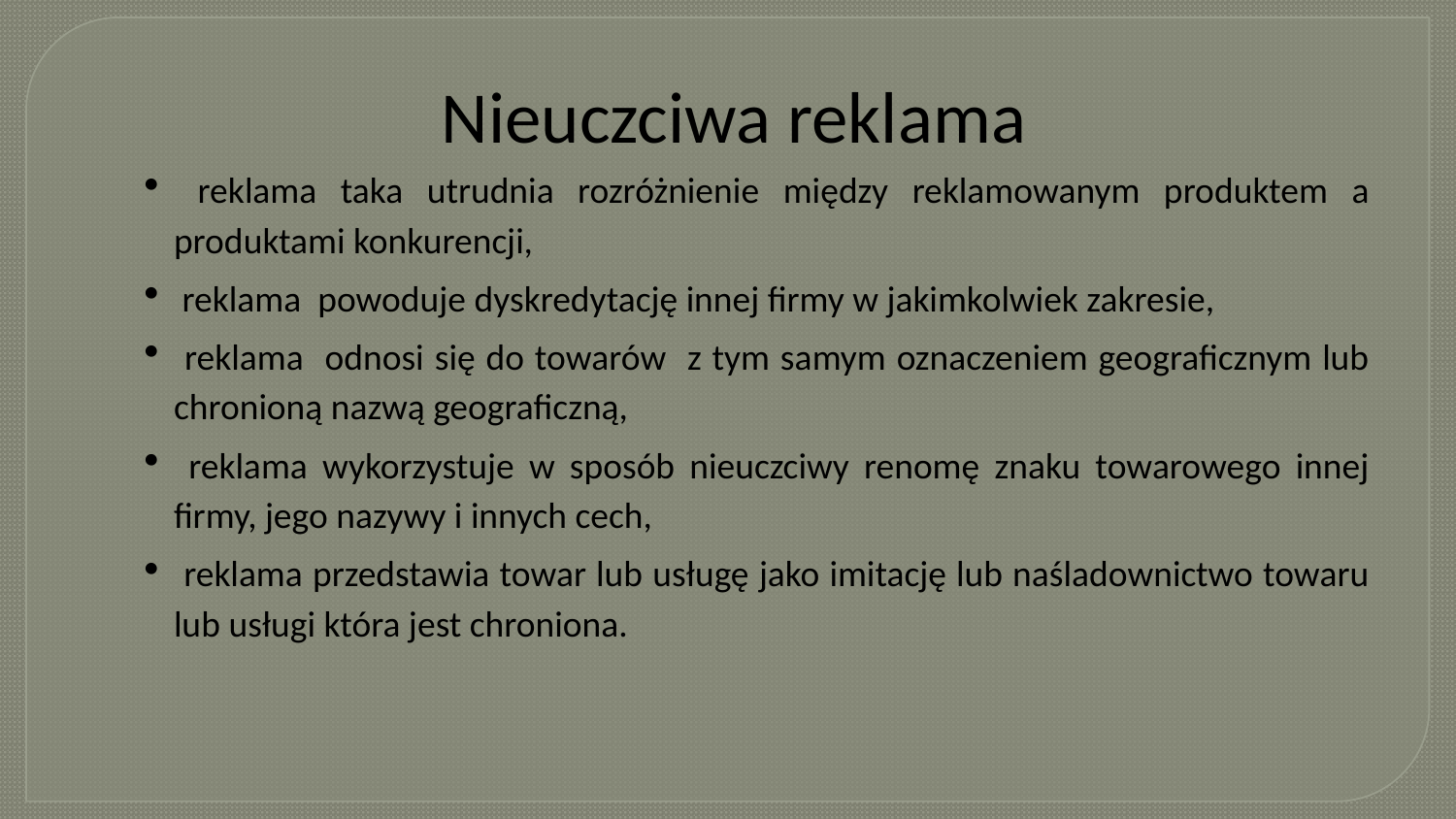

# Nieuczciwa reklama
 reklama taka utrudnia rozróżnienie między reklamowanym produktem a produktami konkurencji,
 reklama  powoduje dyskredytację innej firmy w jakimkolwiek zakresie,
 reklama  odnosi się do towarów  z tym samym oznaczeniem geograficznym lub chronioną nazwą geograficzną,
 reklama wykorzystuje w sposób nieuczciwy renomę znaku towarowego innej firmy, jego nazywy i innych cech,
 reklama przedstawia towar lub usługę jako imitację lub naśladownictwo towaru lub usługi która jest chroniona.